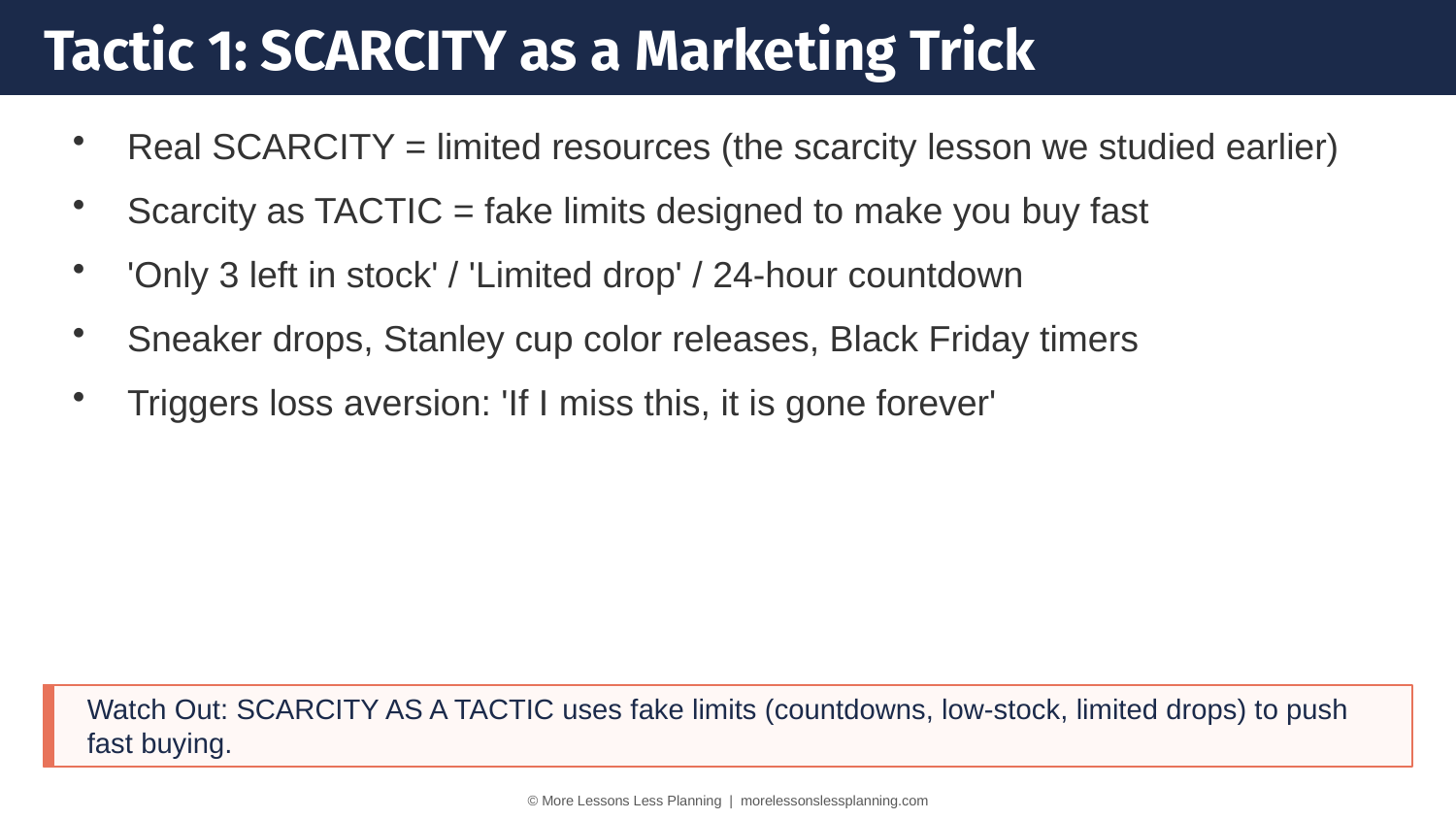

Tactic 1: SCARCITY as a Marketing Trick
Real SCARCITY = limited resources (the scarcity lesson we studied earlier)
Scarcity as TACTIC = fake limits designed to make you buy fast
'Only 3 left in stock' / 'Limited drop' / 24-hour countdown
Sneaker drops, Stanley cup color releases, Black Friday timers
Triggers loss aversion: 'If I miss this, it is gone forever'

Watch Out: SCARCITY AS A TACTIC uses fake limits (countdowns, low-stock, limited drops) to push fast buying.
© More Lessons Less Planning  |  morelessonslessplanning.com